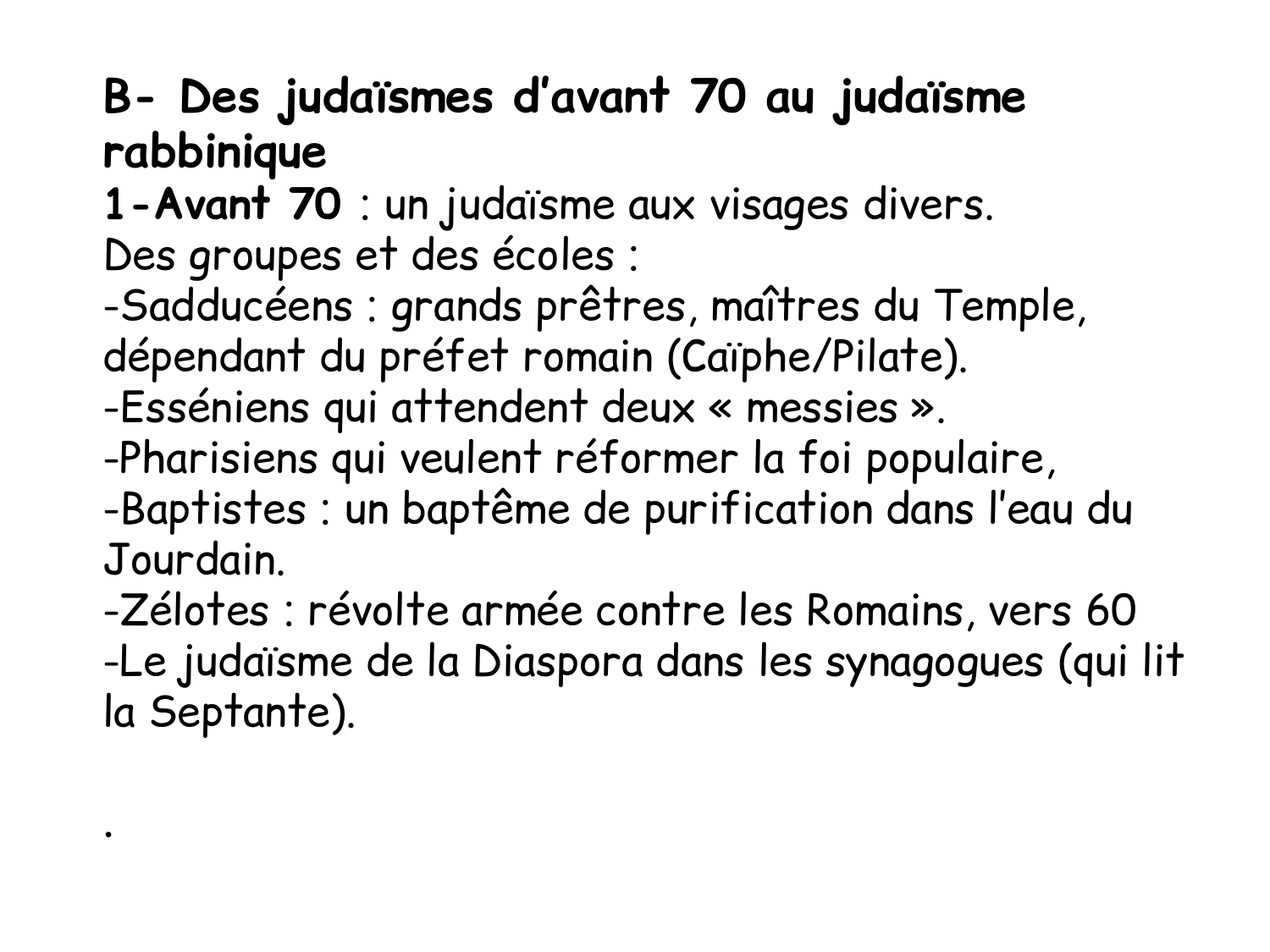

B- Des judaïsmes d’avant 70 au judaïsme rabbinique
1-Avant 70 : un judaïsme aux visages divers.
Des groupes et des écoles :
-Sadducéens : grands prêtres, maîtres du Temple, dépendant du préfet romain (Caïphe/Pilate).
-Esséniens qui attendent deux « messies ».
-Pharisiens qui veulent réformer la foi populaire,
-Baptistes : un baptême de purification dans l’eau du Jourdain.
-Zélotes : révolte armée contre les Romains, vers 60
-Le judaïsme de la Diaspora dans les synagogues (qui lit la Septante).

.